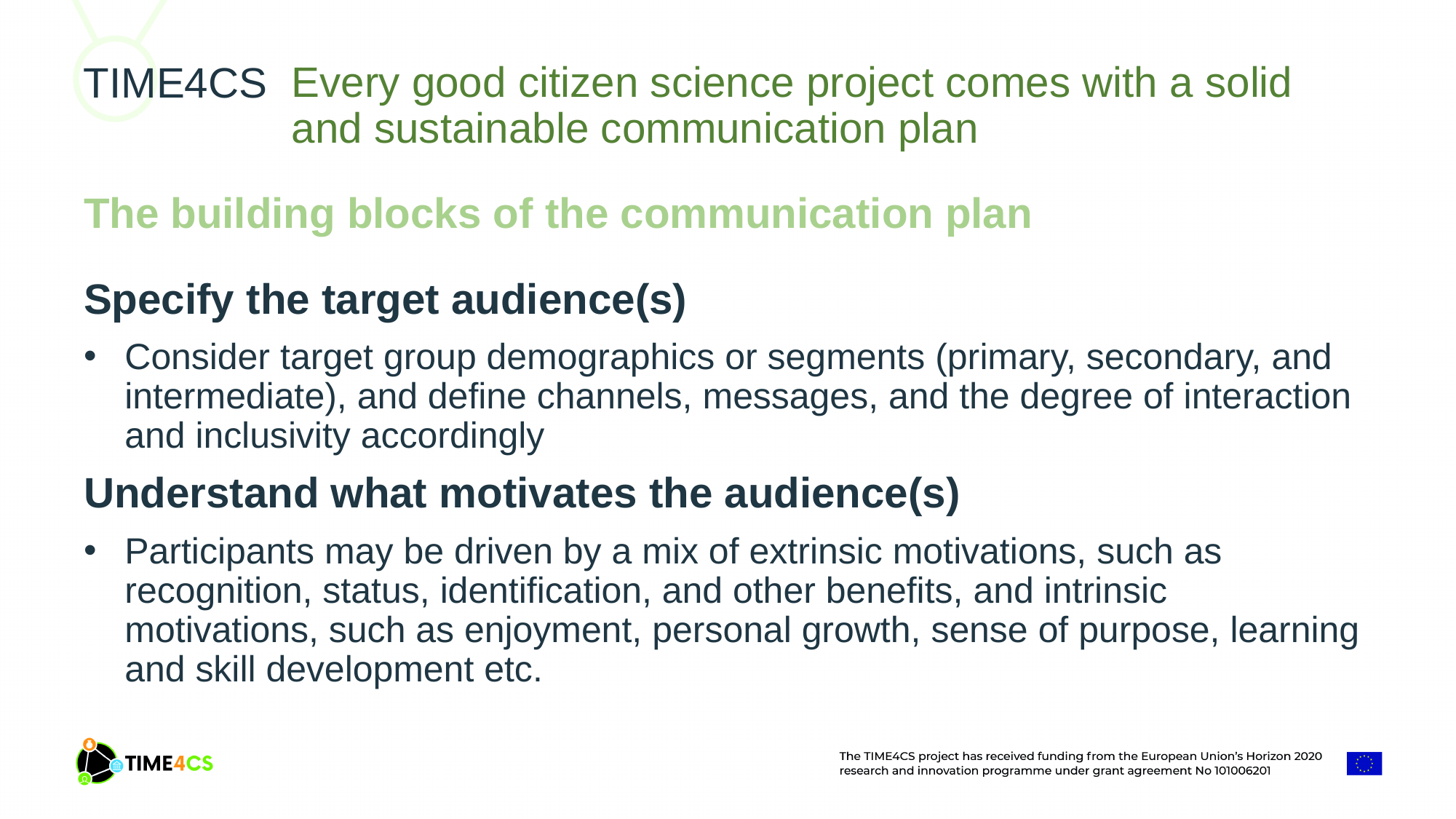

Every good citizen science project comes with a solid and sustainable communication plan
The building blocks of the communication plan
Specify the target audience(s)
Consider target group demographics or segments (primary, secondary, and intermediate), and define channels, messages, and the degree of interaction and inclusivity accordingly
Understand what motivates the audience(s)
Participants may be driven by a mix of extrinsic motivations, such as recognition, status, identification, and other benefits, and intrinsic motivations, such as enjoyment, personal growth, sense of purpose, learning and skill development etc.